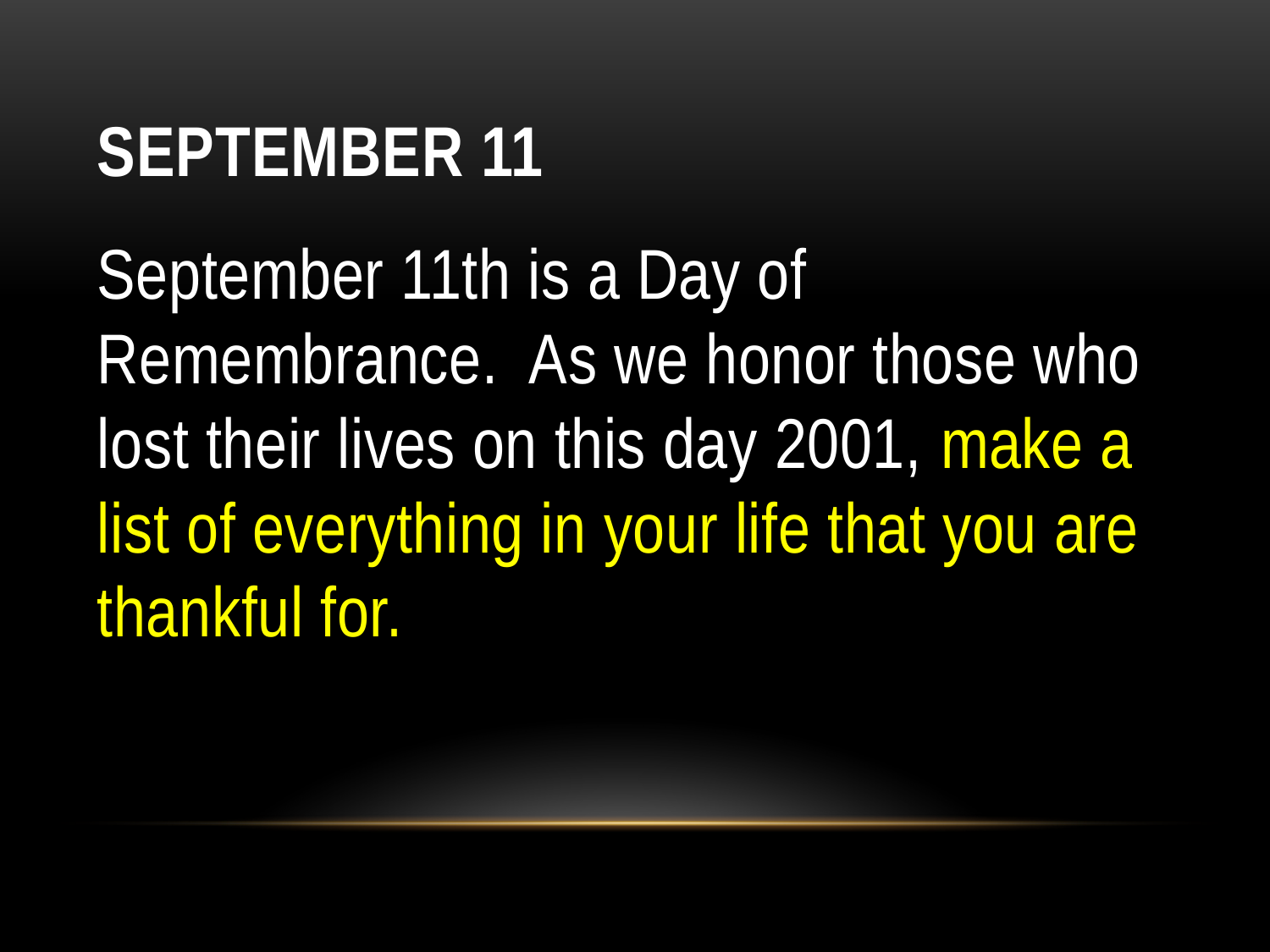

# September 11
September 11th is a Day of Remembrance.  As we honor those who lost their lives on this day 2001, make a list of everything in your life that you are thankful for.